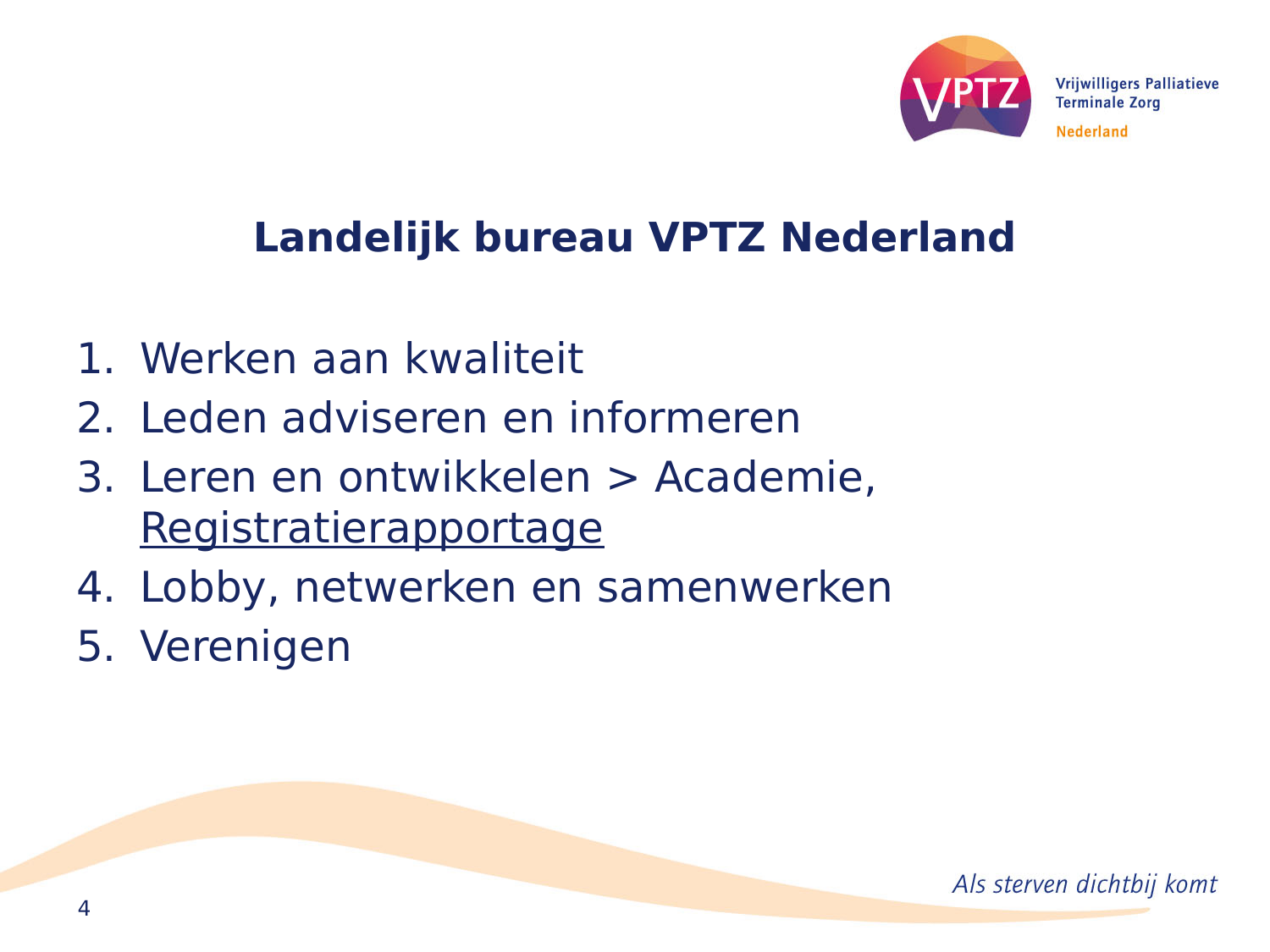

# Landelijk bureau VPTZ Nederland

Werken aan kwaliteit
Leden adviseren en informeren
Leren en ontwikkelen > Academie, Registratierapportage
Lobby, netwerken en samenwerken
Verenigen
4